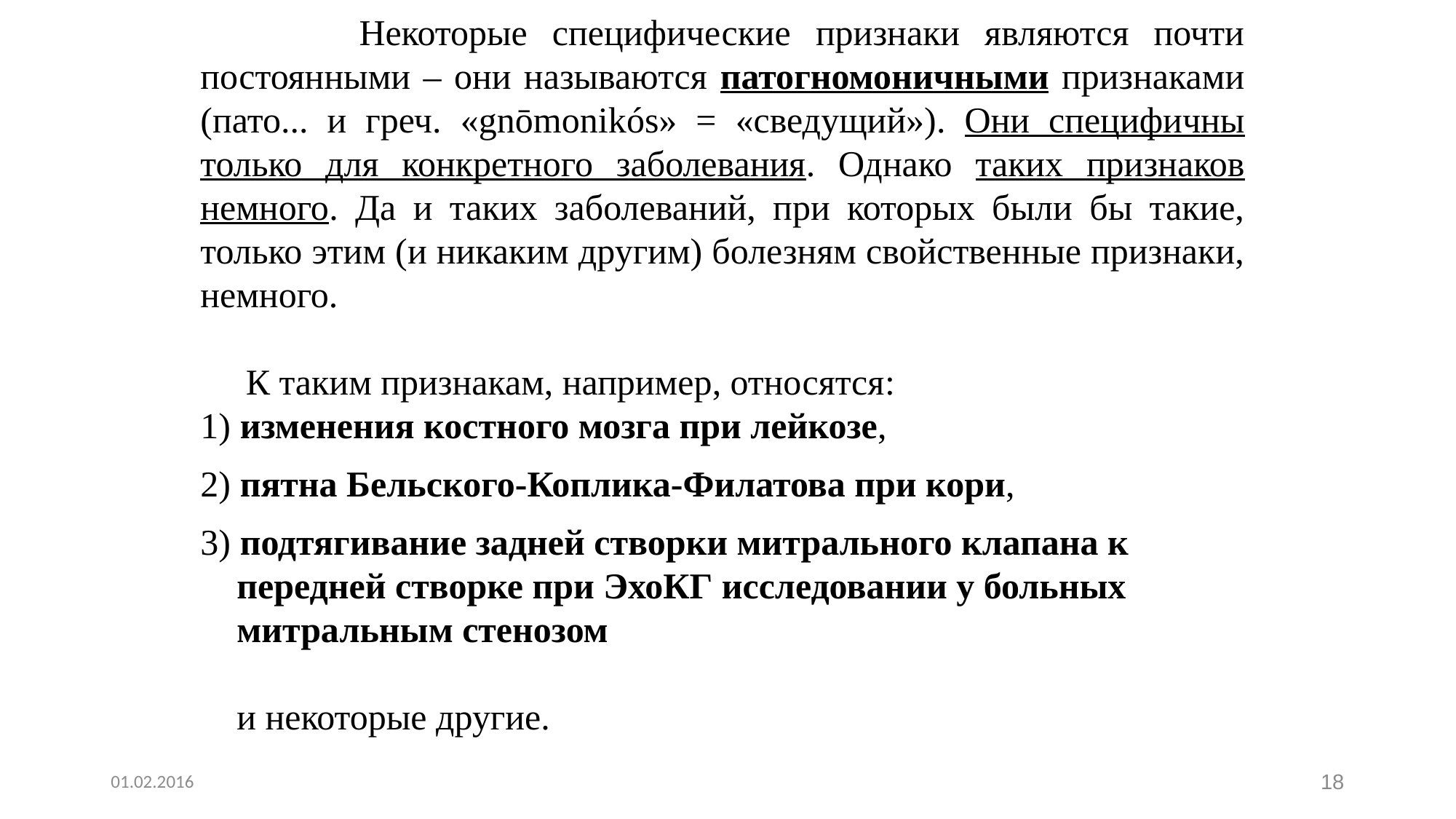

Некоторые специфические признаки являются почти постоянными – они называются патогномоничными признаками (пато... и греч. «gnōmonikós» = «сведущий»). Они специфичны только для конкретного заболевания. Однако таких признаков немного. Да и таких заболеваний, при которых были бы такие, только этим (и никаким другим) болезням свойственные признаки, немного.

     К таким признакам, например, относятся:
1) изменения костного мозга при лейкозе,

2) пятна Бельского-Коплика-Филатова при кори,

3) подтягивание задней створки митрального клапана к
    передней створке при ЭхоКГ исследовании у больных
    митральным стенозом

    и некоторые другие.
01.02.2016
18